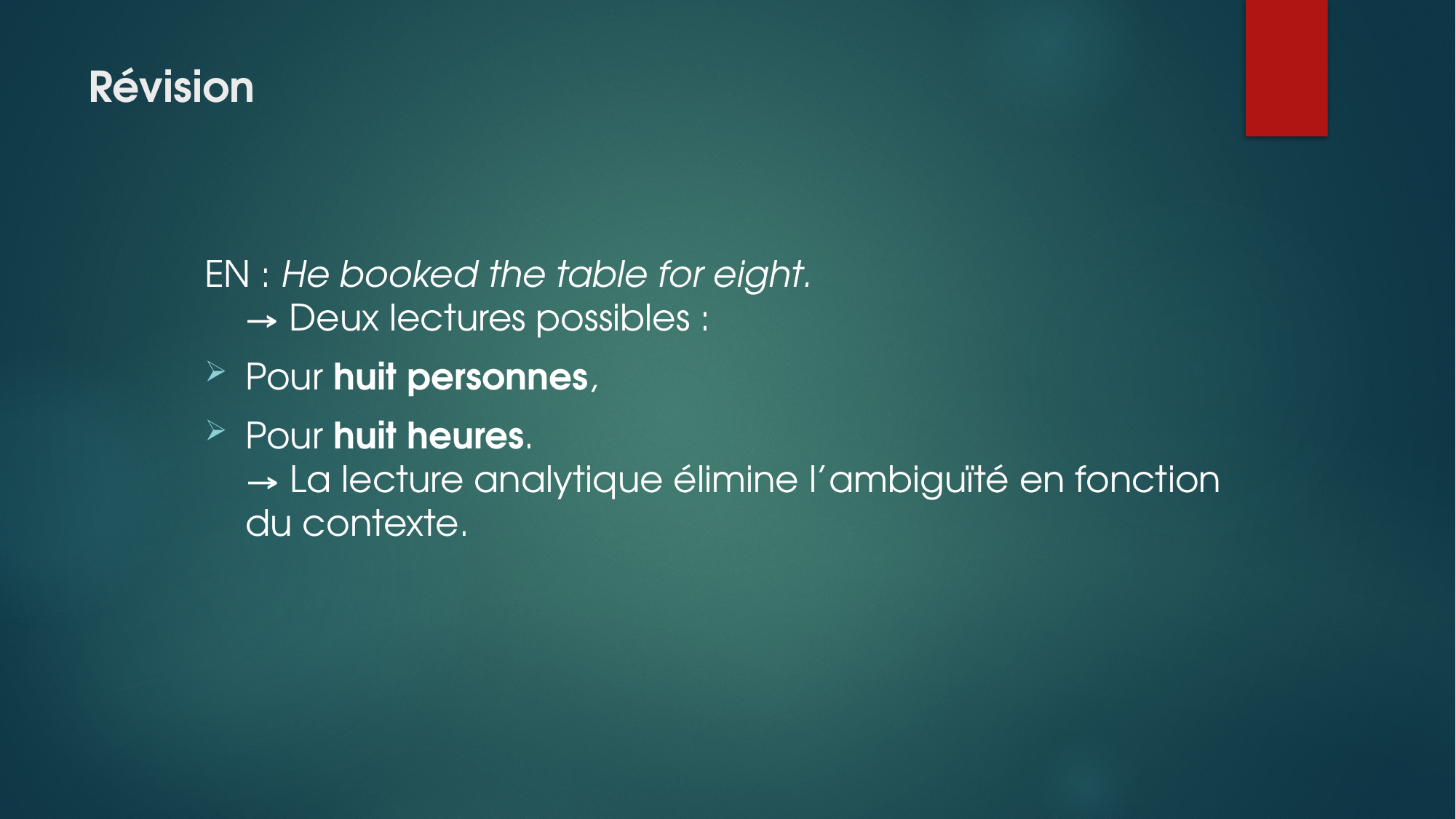

# Révision
EN : He booked the table for eight.
    → Deux lectures possibles :
Pour huit personnes,
Pour huit heures.
→ La lecture analytique élimine l’ambiguïté en fonction du contexte.